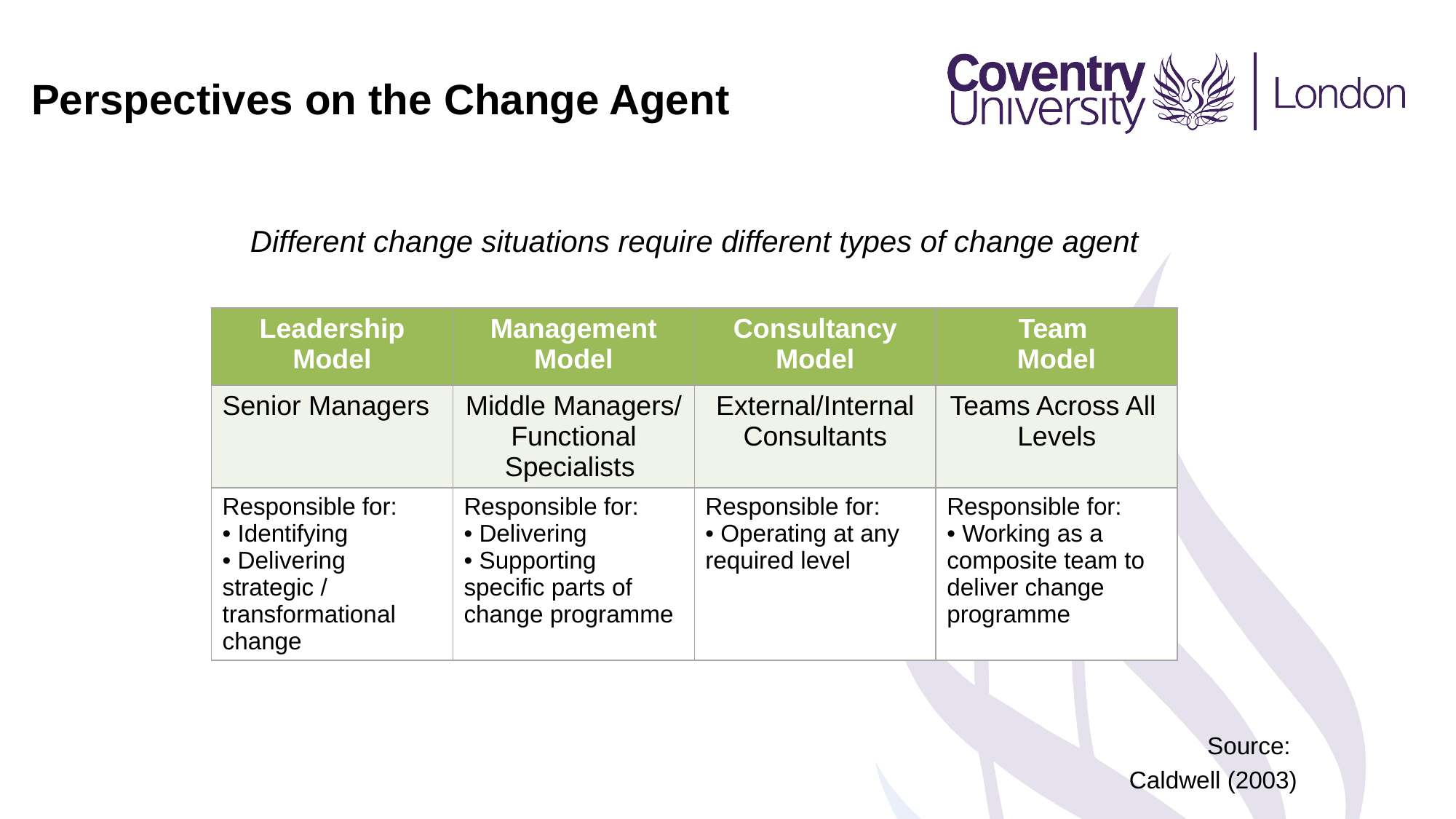

Perspectives on the Change Agent
Different change situations require different types of change agent

Source:
Caldwell (2003)

| Leadership Model | Management Model | Consultancy Model | Team Model |
| --- | --- | --- | --- |
| Senior Managers | Middle Managers/ Functional Specialists | External/Internal Consultants | Teams Across All Levels |
| Responsible for: Identifying Delivering strategic / transformational change | Responsible for: Delivering Supporting specific parts of change programme | Responsible for: Operating at any required level | Responsible for: Working as a composite team to deliver change programme |